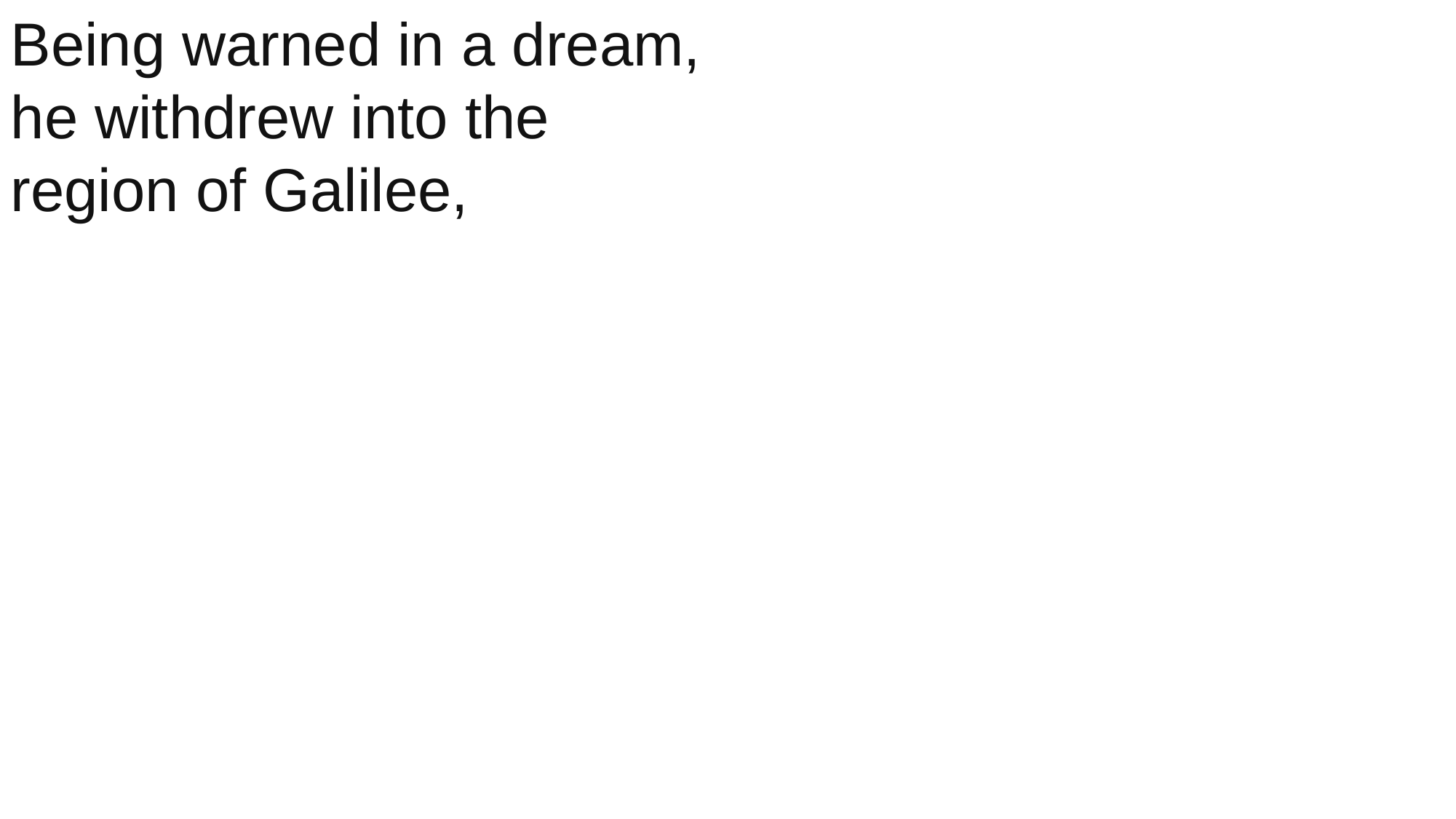

Being warned in a dream, he withdrew into the region of Galilee,